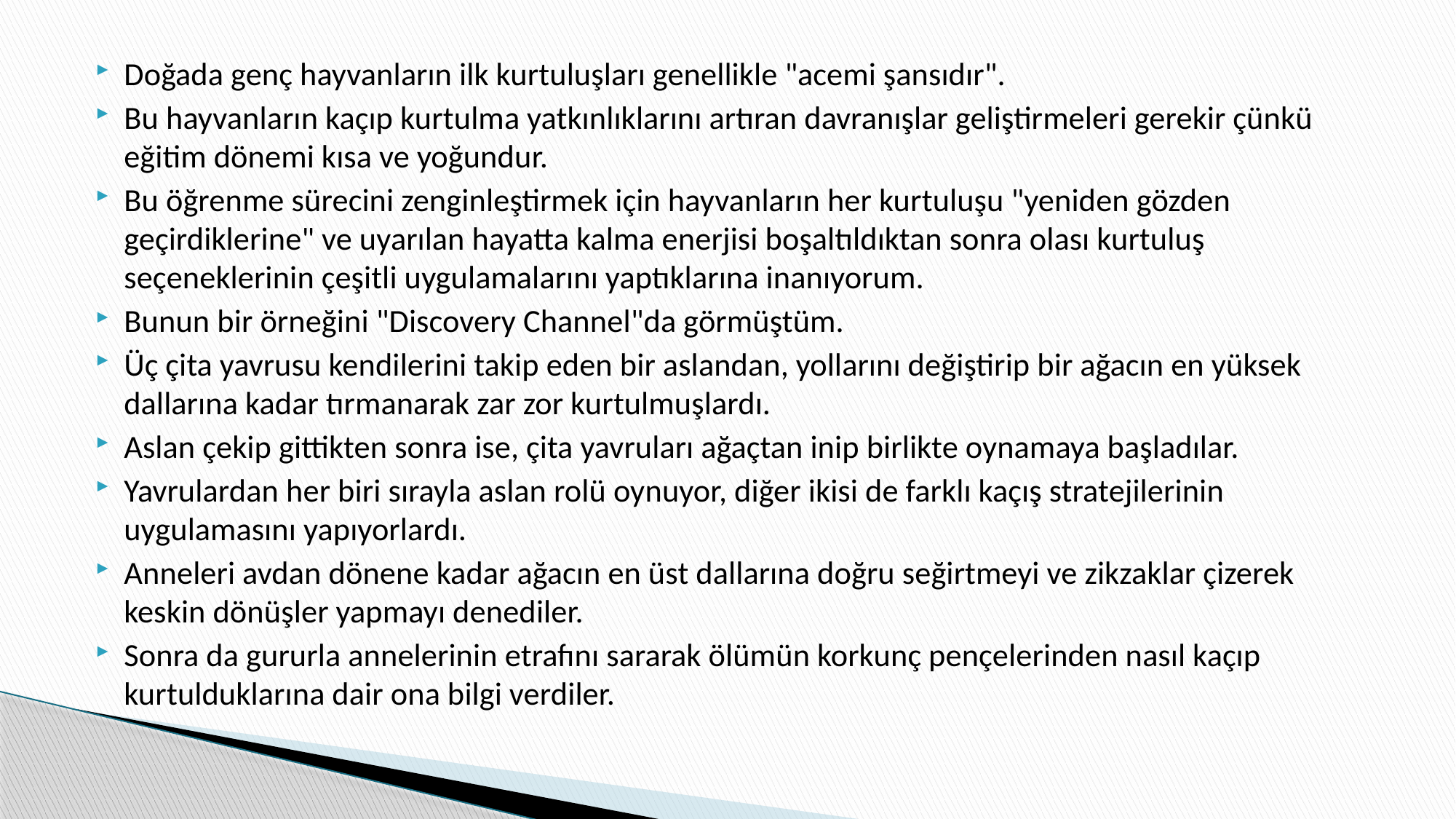

Doğada genç hayvanların ilk kurtuluşları genellikle "acemi şansıdır".
Bu hayvanların kaçıp kurtulma yatkınlıklarını artıran davranışlar geliştirmeleri gerekir çünkü eğitim dönemi kısa ve yoğundur.
Bu öğrenme sürecini zenginleştirmek için hayvanların her kurtuluşu "yeniden gözden geçirdiklerine" ve uyarılan hayatta kalma enerjisi boşaltıldıktan sonra olası kurtuluş seçeneklerinin çeşitli uygulamalarını yaptıklarına inanıyorum.
Bunun bir örneğini "Discovery Channel"da görmüştüm.
Üç çita yavrusu kendilerini takip eden bir aslandan, yollarını değiştirip bir ağacın en yüksek dallarına kadar tırmanarak zar zor kurtulmuşlardı.
Aslan çekip gittikten sonra ise, çita yavruları ağaçtan inip birlikte oynamaya başladılar.
Yavrulardan her biri sırayla aslan rolü oynuyor, diğer ikisi de farklı kaçış stratejilerinin uygulamasını yapıyorlardı.
Anneleri avdan dönene kadar ağacın en üst dallarına doğru seğirtmeyi ve zikzaklar çizerek keskin dönüşler yapmayı denediler.
Sonra da gururla annelerinin etrafını sararak ölümün korkunç pençelerinden nasıl kaçıp kurtulduklarına dair ona bilgi verdiler.